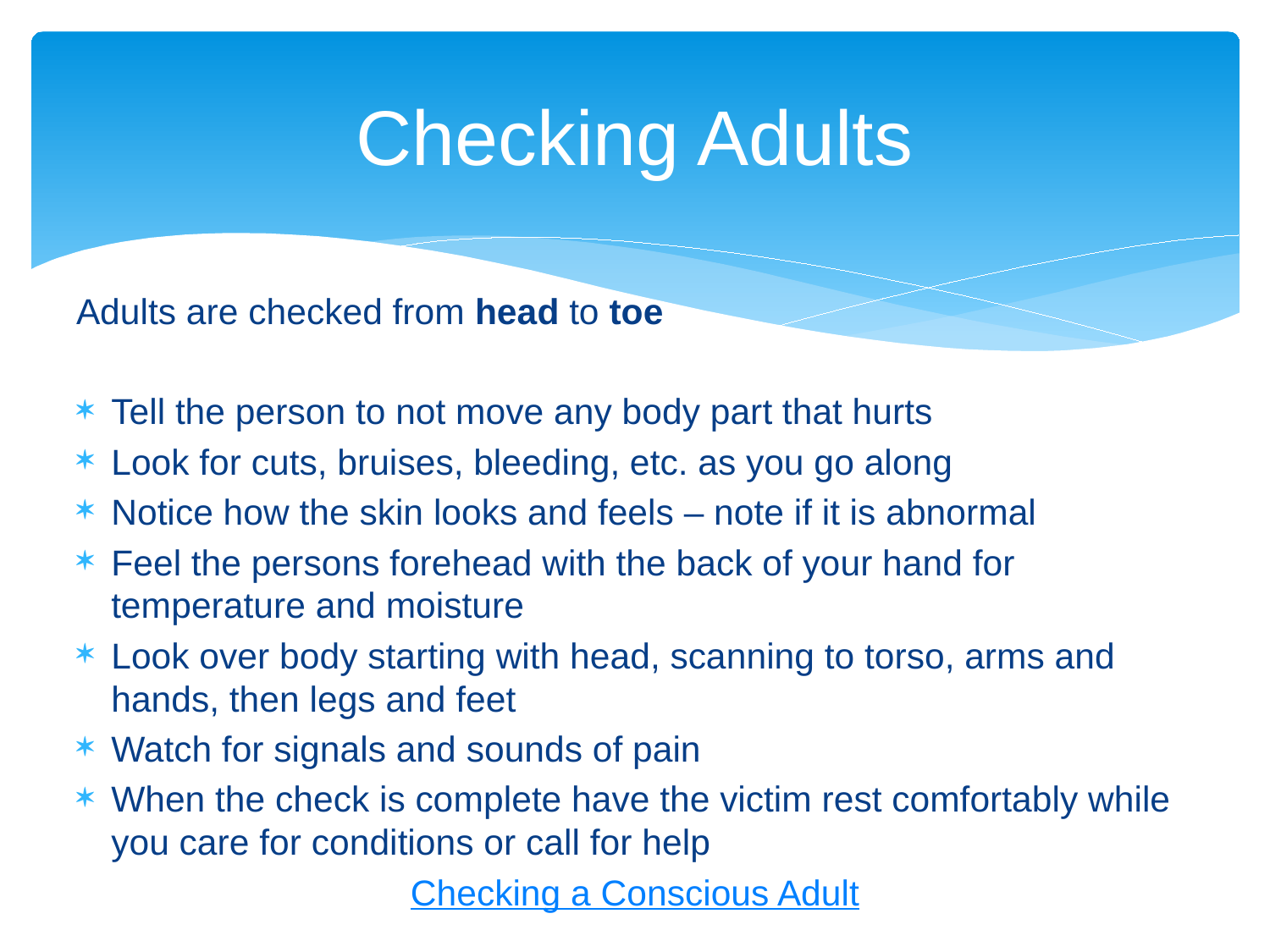

# Checking Adults
Adults are checked from head to toe

Tell the person to not move any body part that hurts
Look for cuts, bruises, bleeding, etc. as you go along
Notice how the skin looks and feels – note if it is abnormal
Feel the persons forehead with the back of your hand for temperature and moisture
Look over body starting with head, scanning to torso, arms and hands, then legs and feet
Watch for signals and sounds of pain
When the check is complete have the victim rest comfortably while you care for conditions or call for help
Checking a Conscious Adult